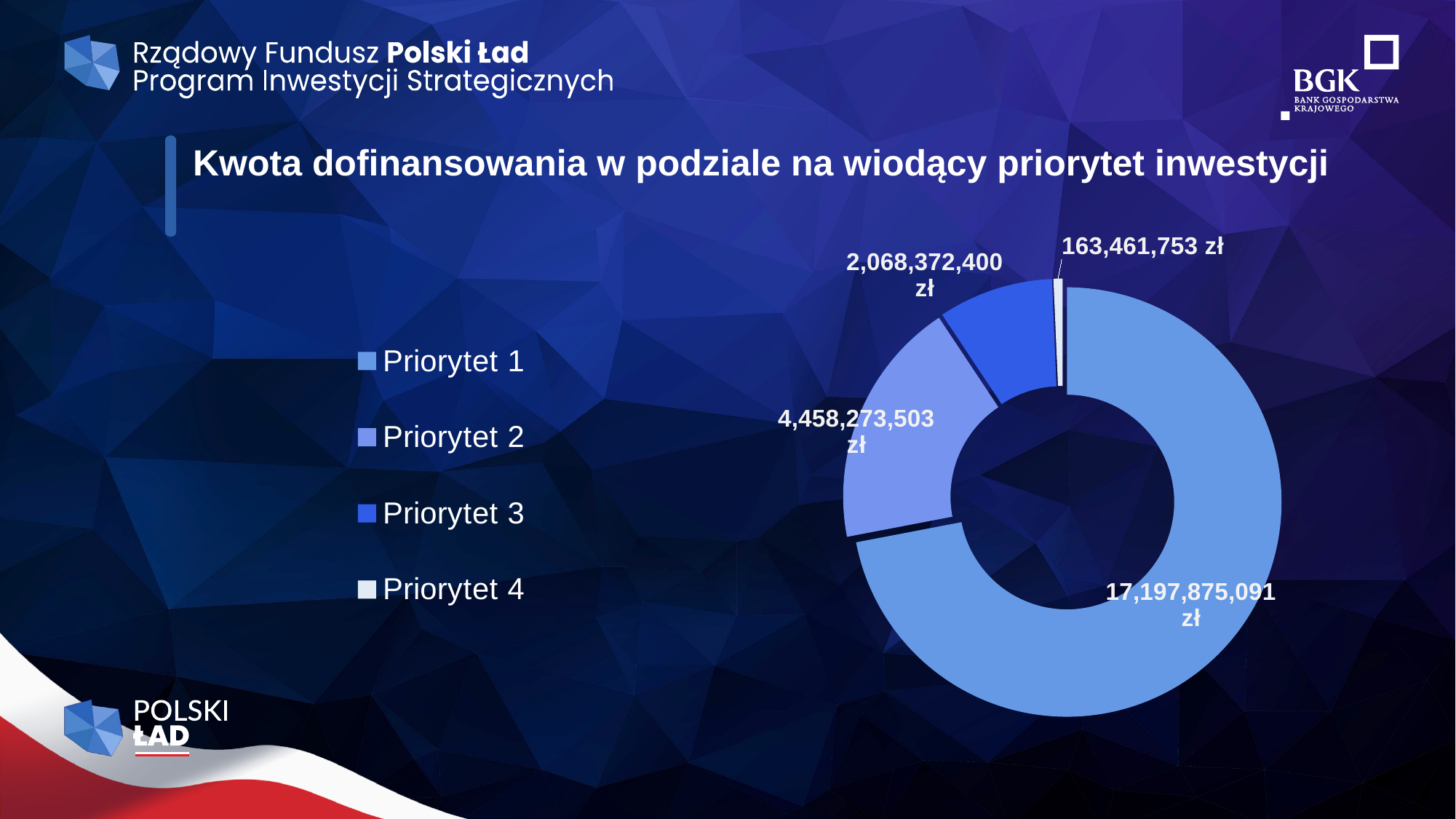

# Kwota dofinansowania w podziale na wiodący priorytet inwestycji

### Chart

| Category | Suma z Kwota Wnioskowanych Środków |
|---|---|
| Priorytet 1 | 17197875091.459995 |
| Priorytet 2 | 4458273503.45 |
| Priorytet 3 | 2068372399.64 |
| Priorytet 4 | 163461753.4 |